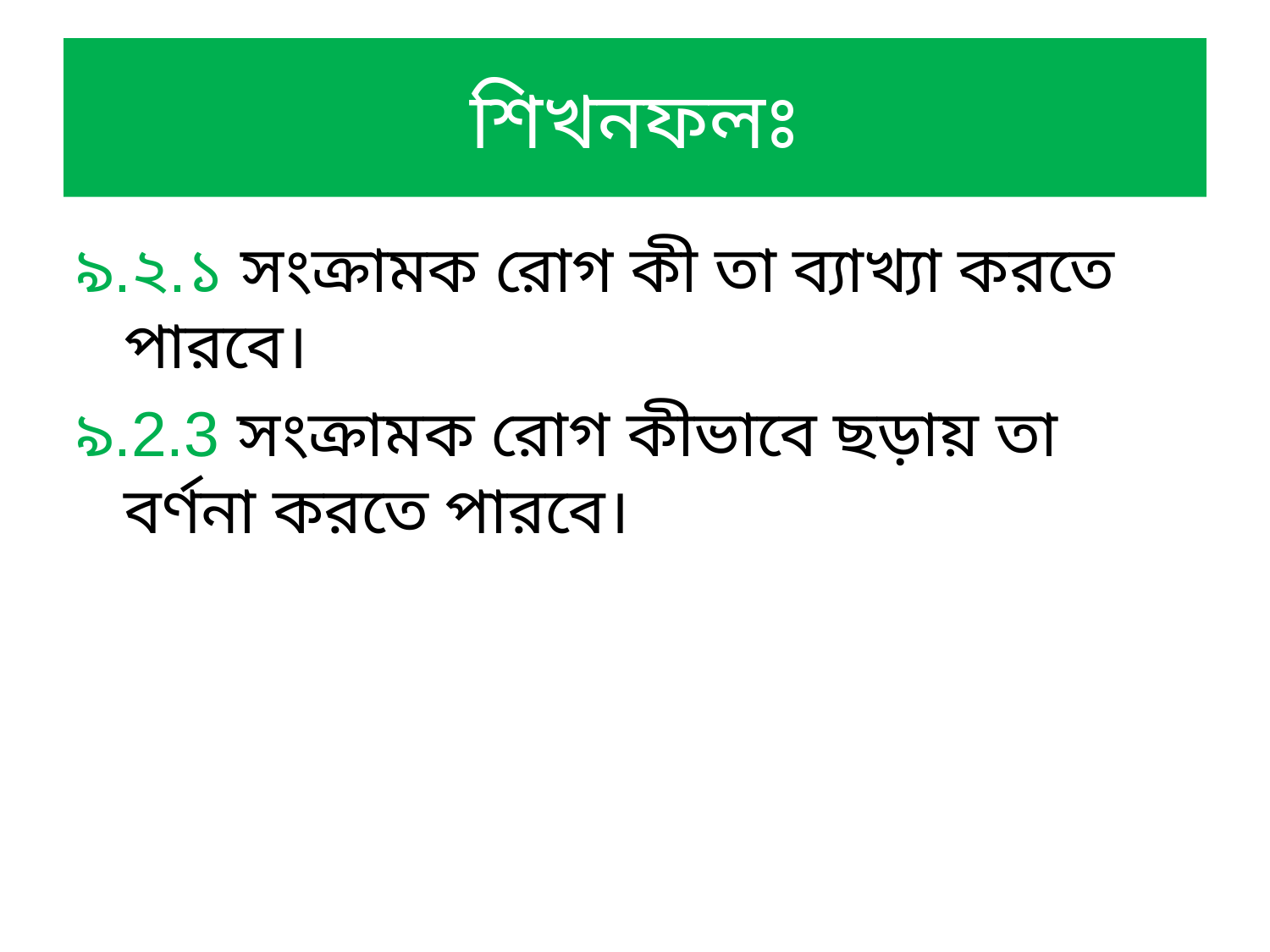

# শিখনফলঃ
৯.২.১ সংক্রামক রোগ কী তা ব্যাখ্যা করতে পারবে।
৯.2.3 সংক্রামক রোগ কীভাবে ছড়ায় তা বর্ণনা করতে পারবে।